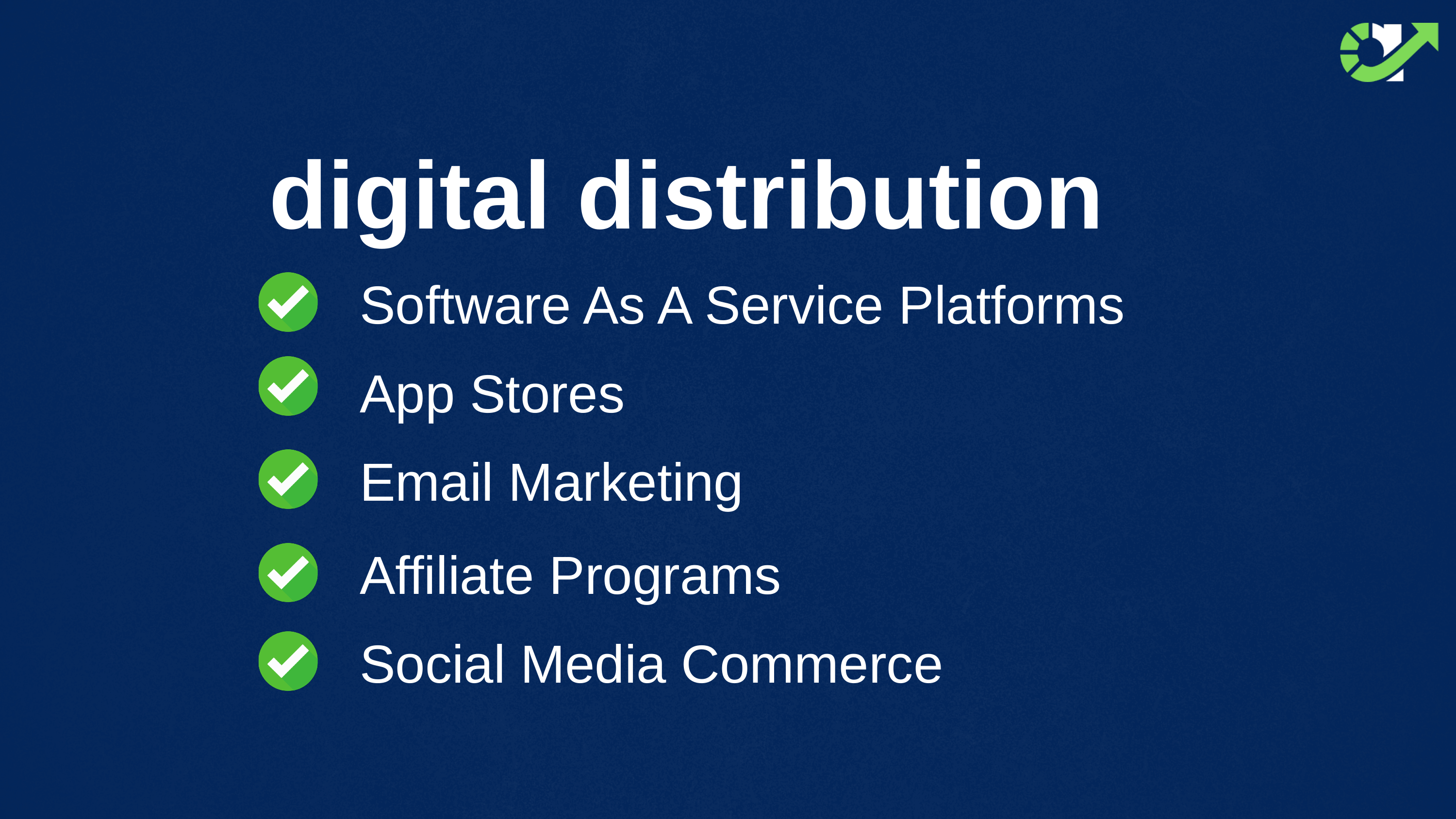

digital distribution
Software As A Service Platforms

App Stores

Email Marketing

Affiliate Programs

Social Media Commerce